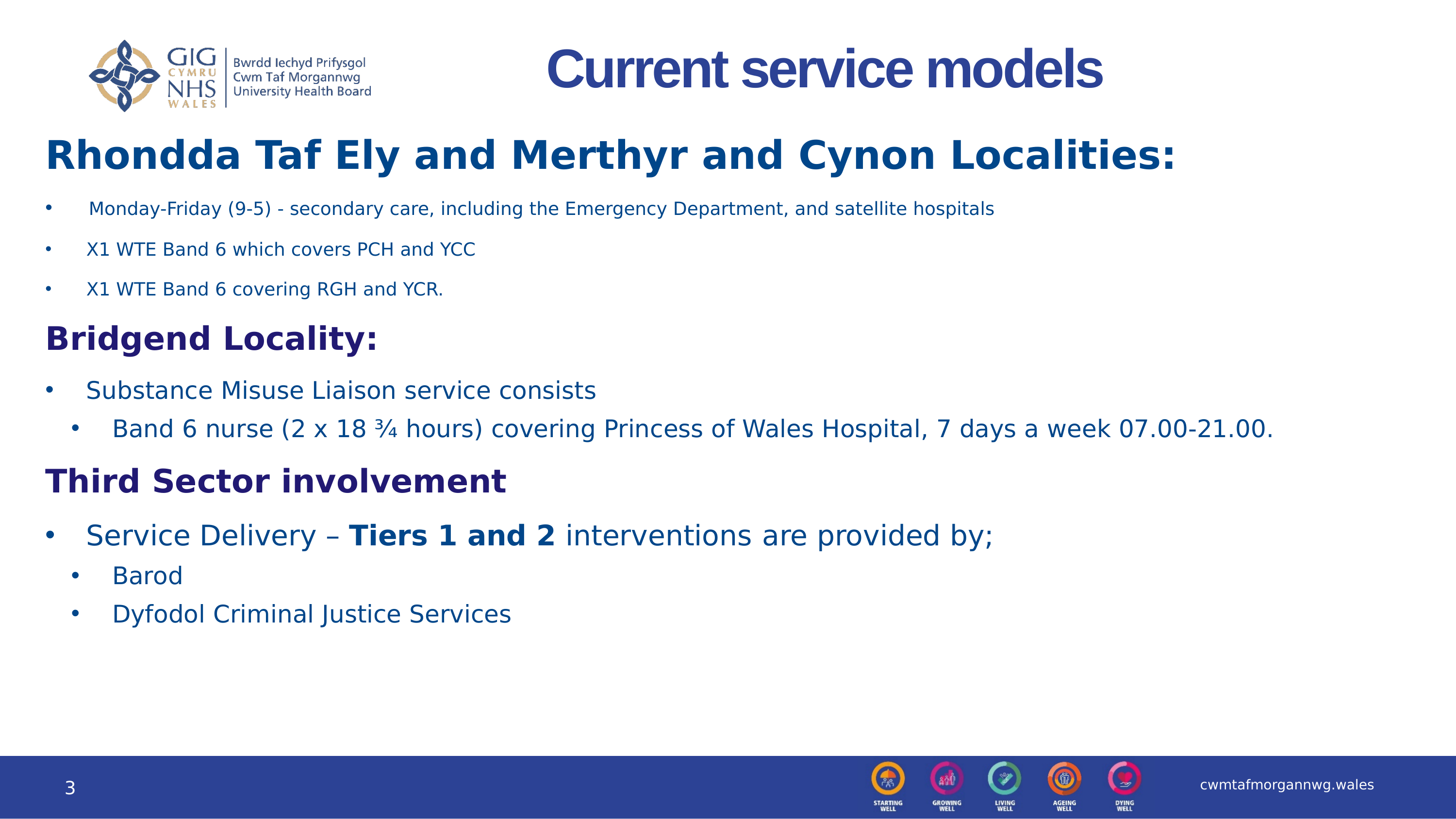

# Current service models
Rhondda Taf Ely and Merthyr and Cynon Localities:
 Monday-Friday (9-5) - secondary care, including the Emergency Department, and satellite hospitals
X1 WTE Band 6 which covers PCH and YCC
X1 WTE Band 6 covering RGH and YCR.
Bridgend Locality:
Substance Misuse Liaison service consists
Band 6 nurse (2 x 18 ¾ hours) covering Princess of Wales Hospital, 7 days a week 07.00-21.00.
Third Sector involvement
Service Delivery – Tiers 1 and 2 interventions are provided by;
Barod
Dyfodol Criminal Justice Services
3